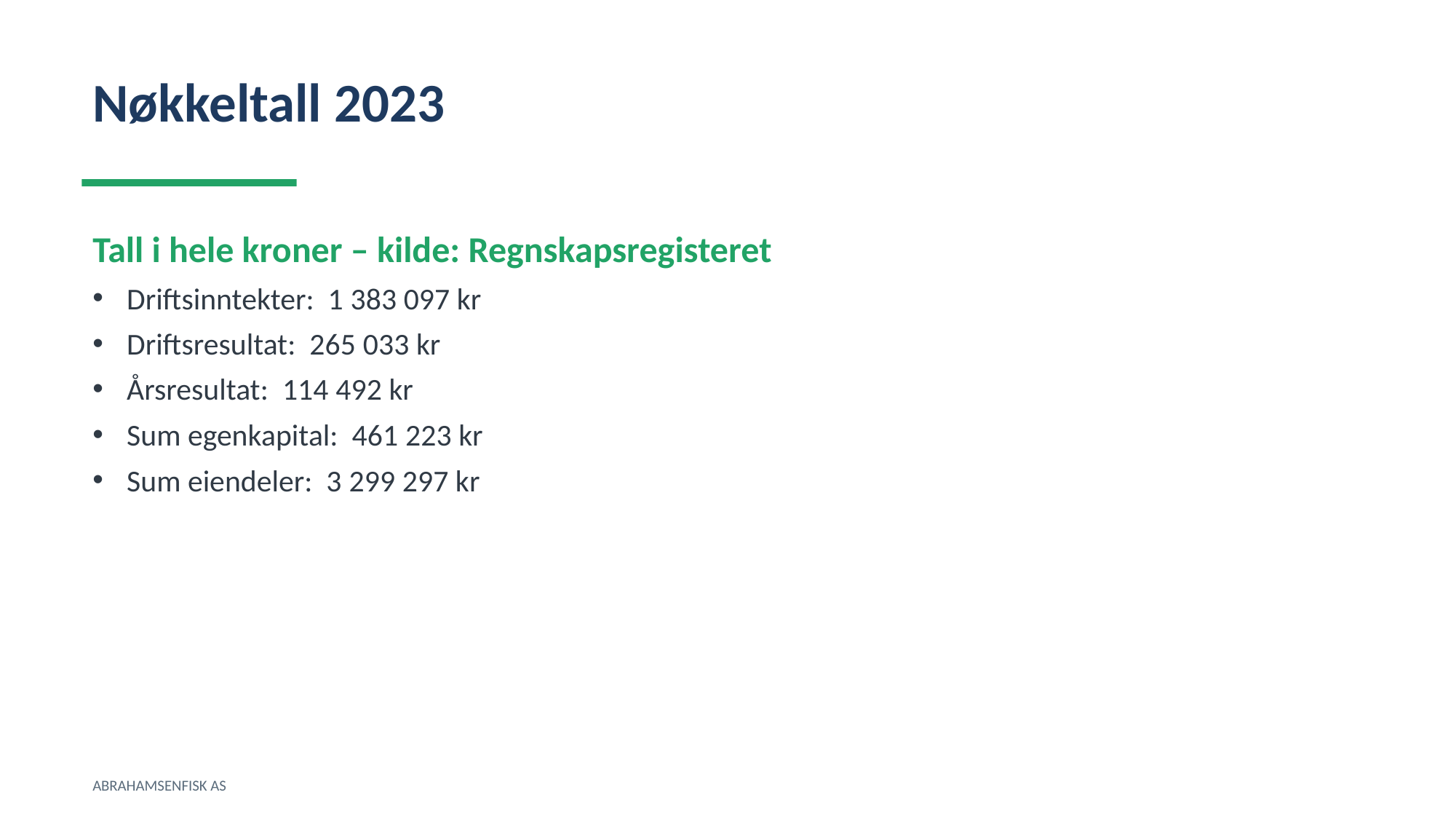

Nøkkeltall 2023

Tall i hele kroner – kilde: Regnskapsregisteret
Driftsinntekter:  1 383 097 kr
Driftsresultat:  265 033 kr
Årsresultat:  114 492 kr
Sum egenkapital:  461 223 kr
Sum eiendeler:  3 299 297 kr
ABRAHAMSENFISK AS